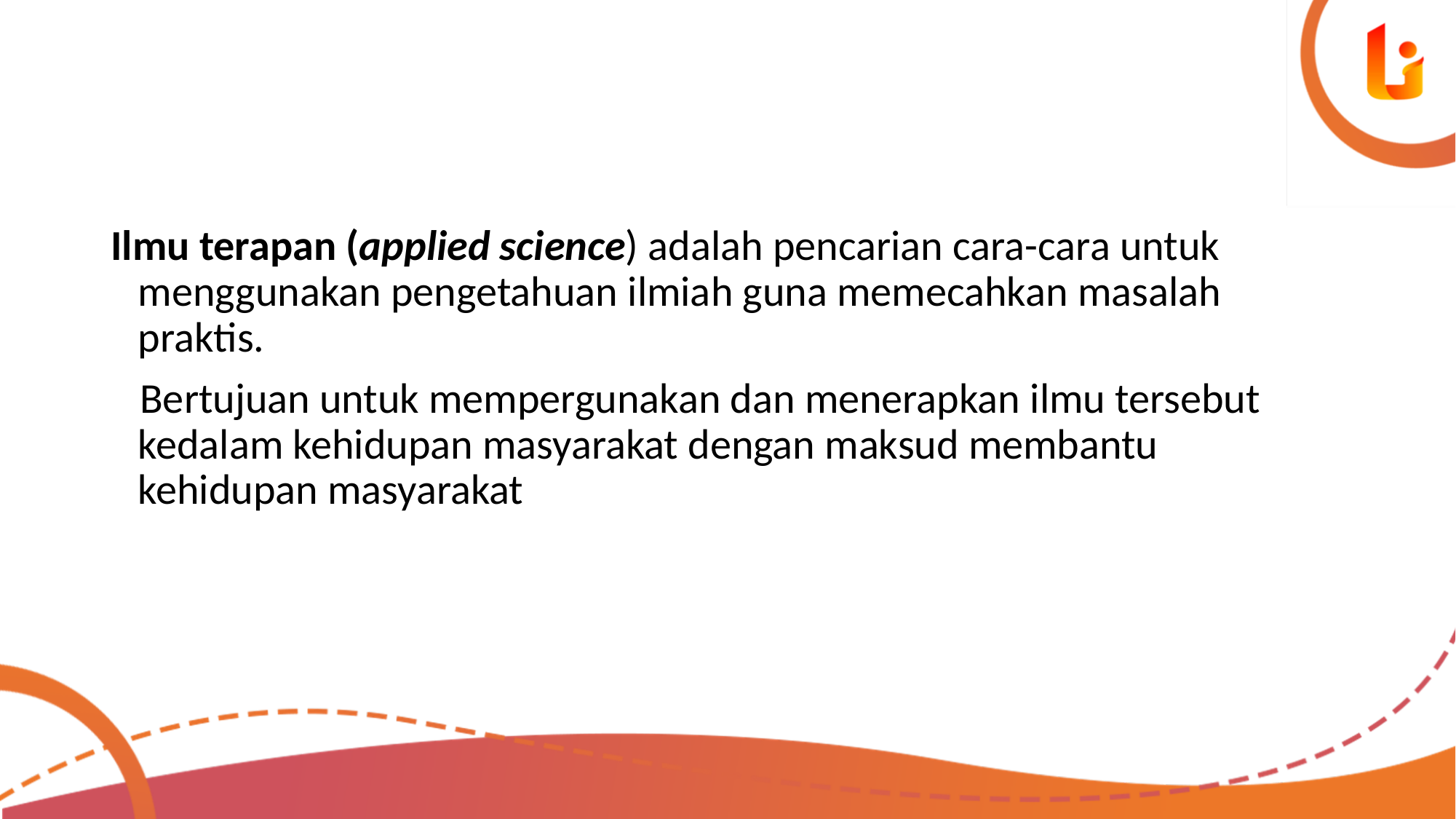

#
Ilmu terapan (applied science) adalah pencarian cara-cara untuk menggunakan pengetahuan ilmiah guna memecahkan masalah praktis.
   Bertujuan untuk mempergunakan dan menerapkan ilmu tersebut kedalam kehidupan masyarakat dengan maksud membantu kehidupan masyarakat